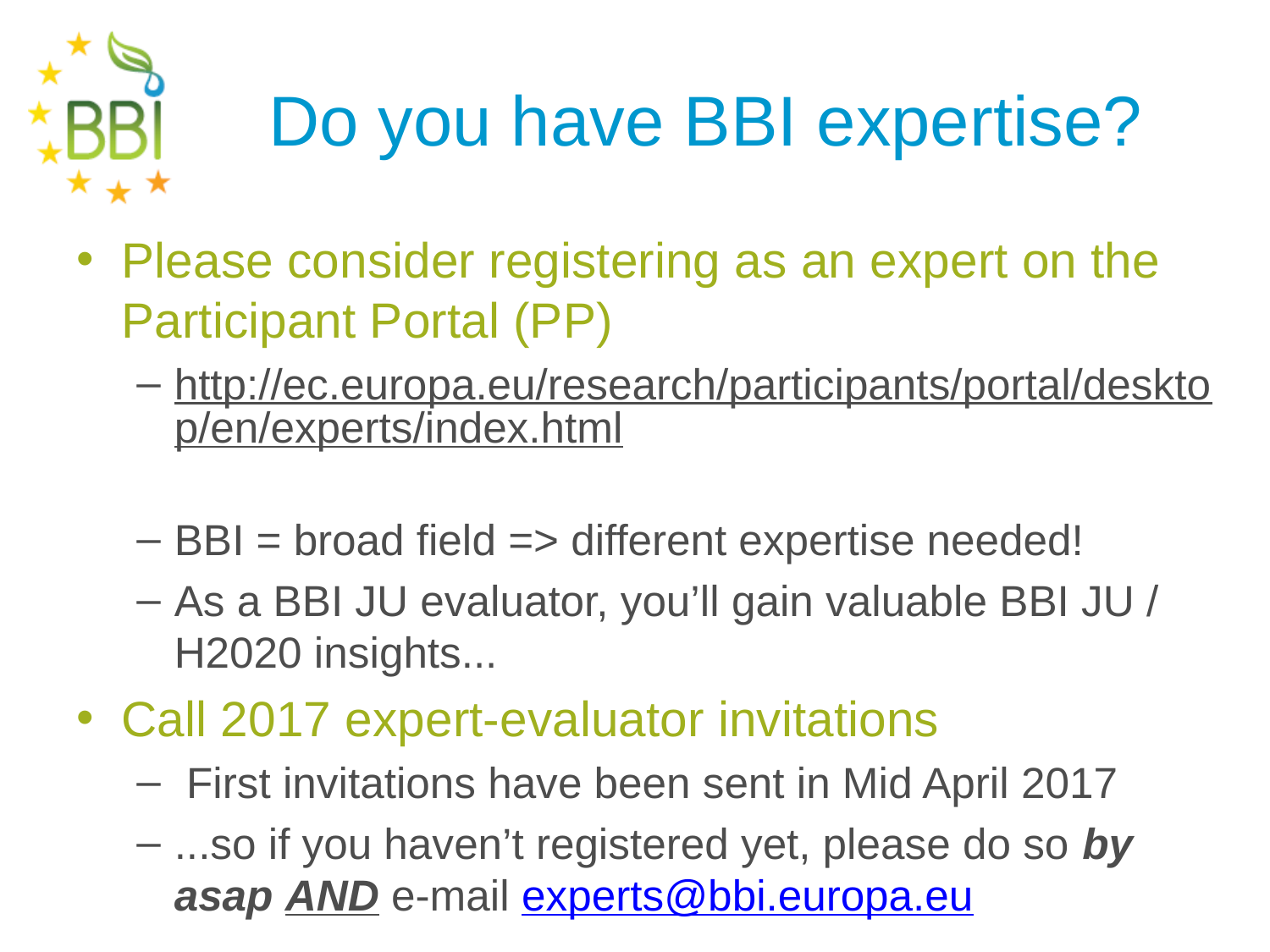

# Do you have BBI expertise?
Please consider registering as an expert on the Participant Portal (PP)
http://ec.europa.eu/research/participants/portal/desktop/en/experts/index.html
BBI = broad field => different expertise needed!
As a BBI JU evaluator, you’ll gain valuable BBI JU / H2020 insights...
Call 2017 expert-evaluator invitations
 First invitations have been sent in Mid April 2017
...so if you haven’t registered yet, please do so by asap AND e-mail experts@bbi.europa.eu